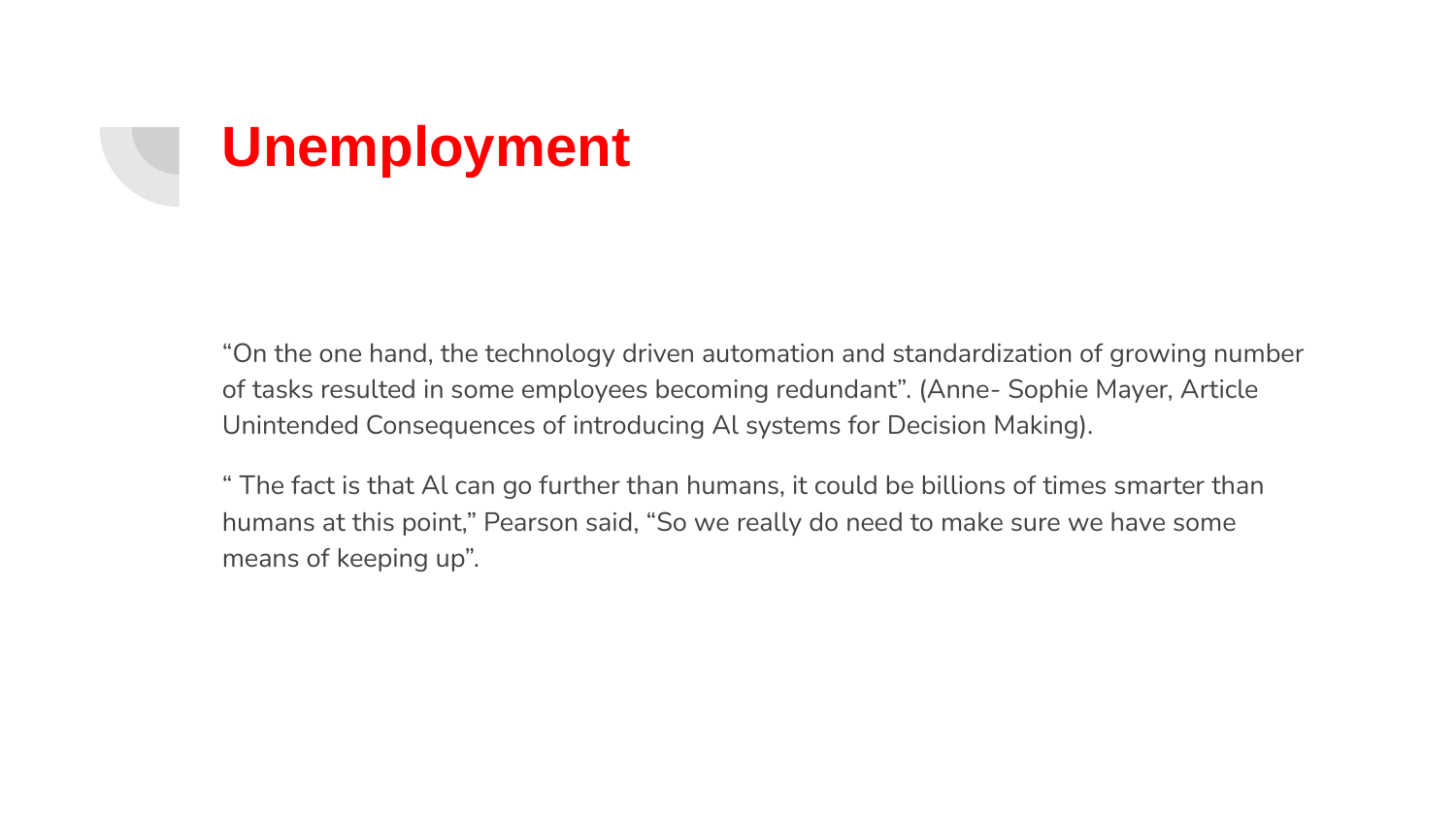

# Unemployment
“On the one hand, the technology driven automation and standardization of growing number of tasks resulted in some employees becoming redundant”. (Anne- Sophie Mayer, Article Unintended Consequences of introducing Al systems for Decision Making).
“ The fact is that Al can go further than humans, it could be billions of times smarter than humans at this point,” Pearson said, “So we really do need to make sure we have some means of keeping up”.